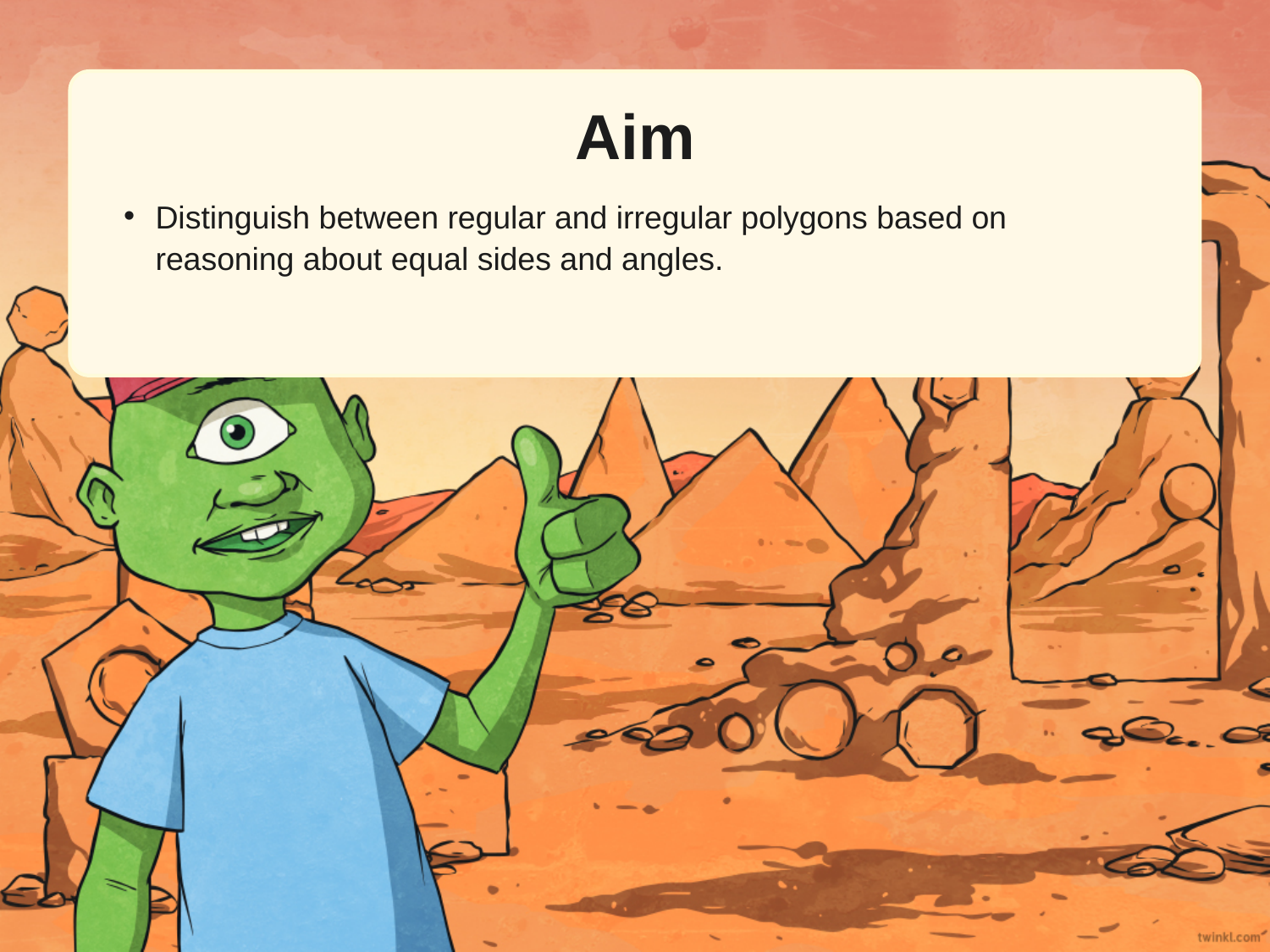

Aim
Distinguish between regular and irregular polygons based on reasoning about equal sides and angles.